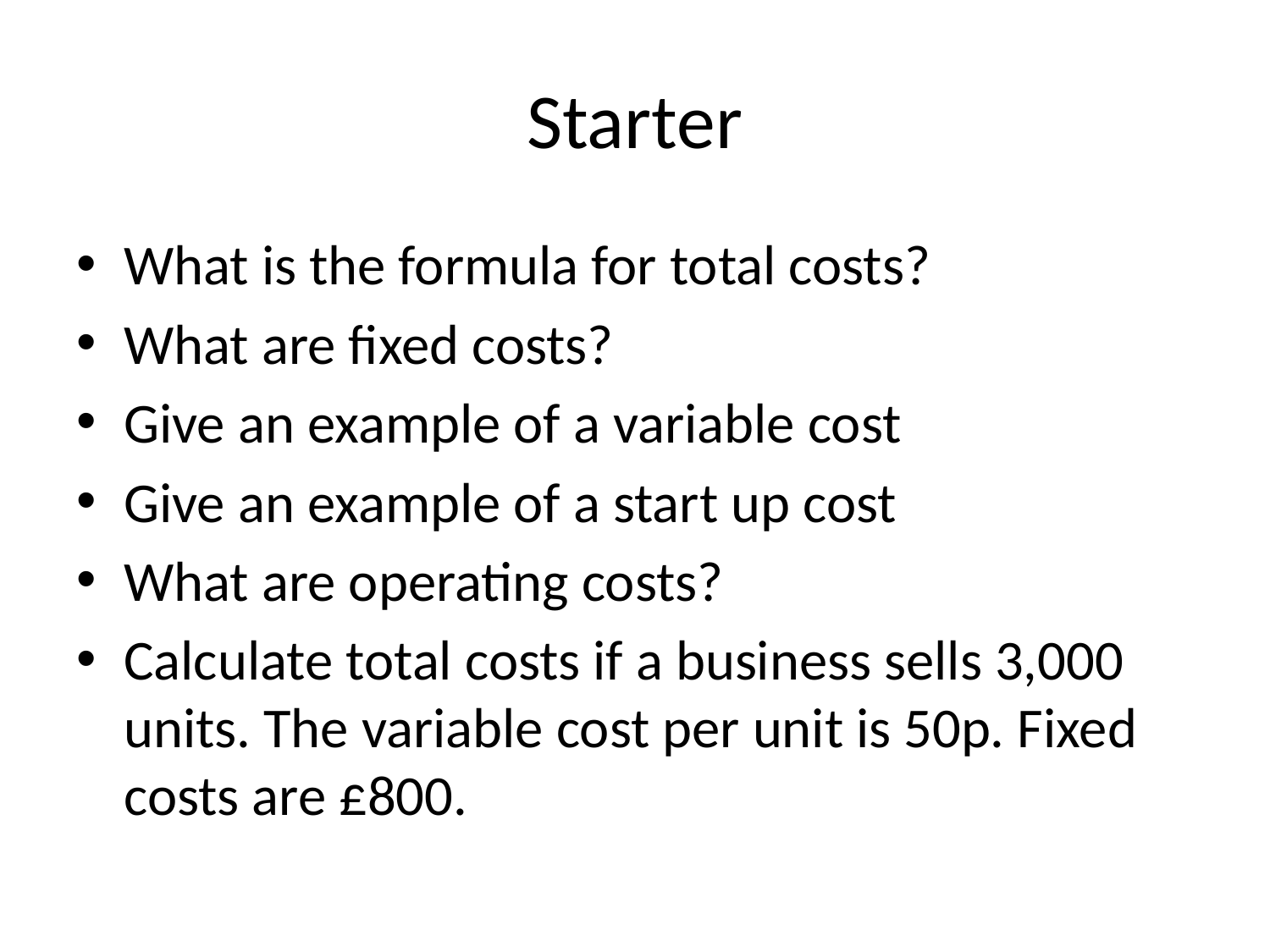

# Starter
What is the formula for total costs?
What are fixed costs?
Give an example of a variable cost
Give an example of a start up cost
What are operating costs?
Calculate total costs if a business sells 3,000 units. The variable cost per unit is 50p. Fixed costs are £800.